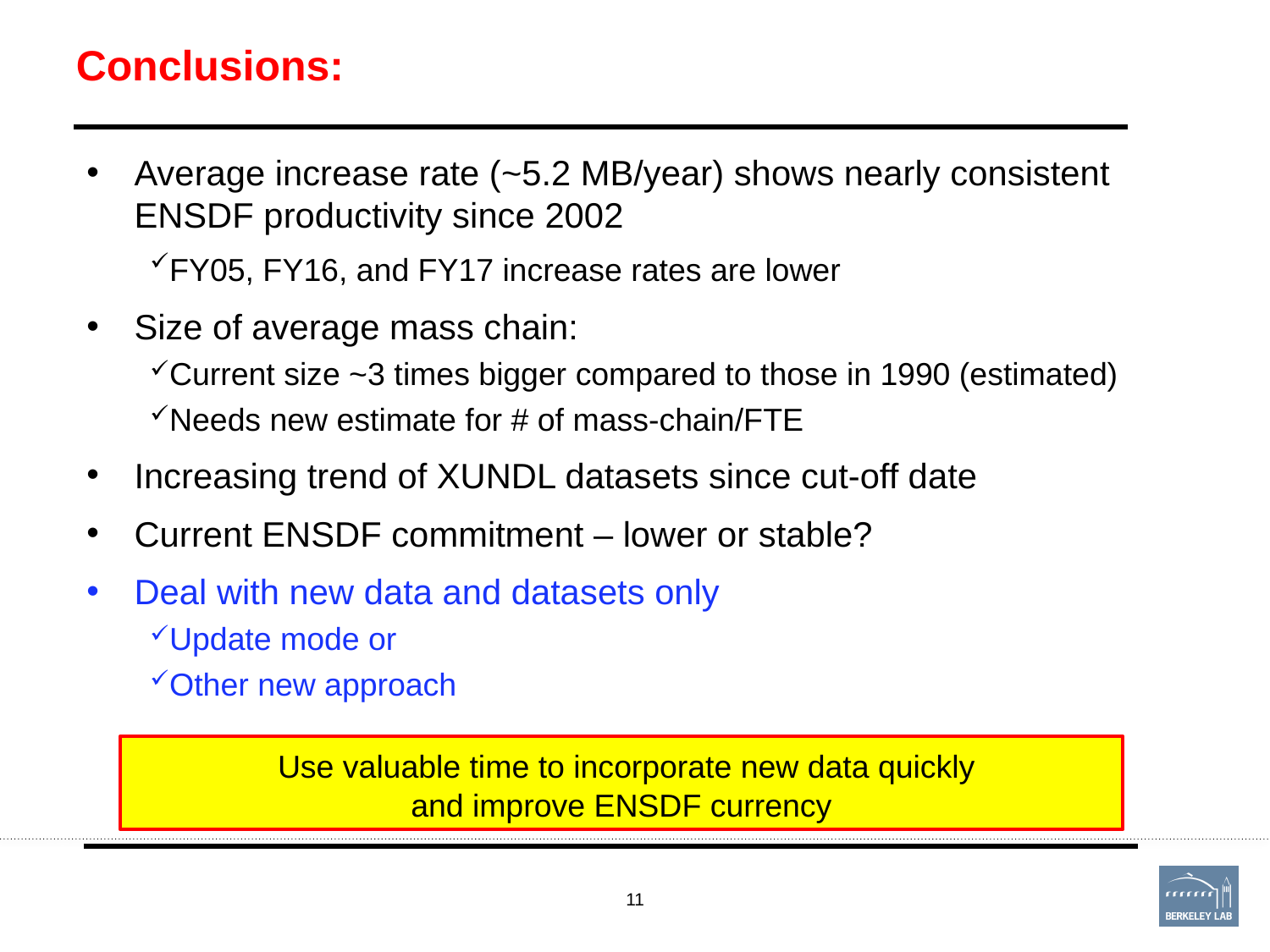

Conclusions:
Average increase rate (~5.2 MB/year) shows nearly consistent ENSDF productivity since 2002
FY05, FY16, and FY17 increase rates are lower
Size of average mass chain:
Current size ~3 times bigger compared to those in 1990 (estimated)
Needs new estimate for # of mass-chain/FTE
Increasing trend of XUNDL datasets since cut-off date
Current ENSDF commitment – lower or stable?
Deal with new data and datasets only
Update mode or
Other new approach

 Use valuable time to incorporate new data quickly
and improve ENSDF currency
11